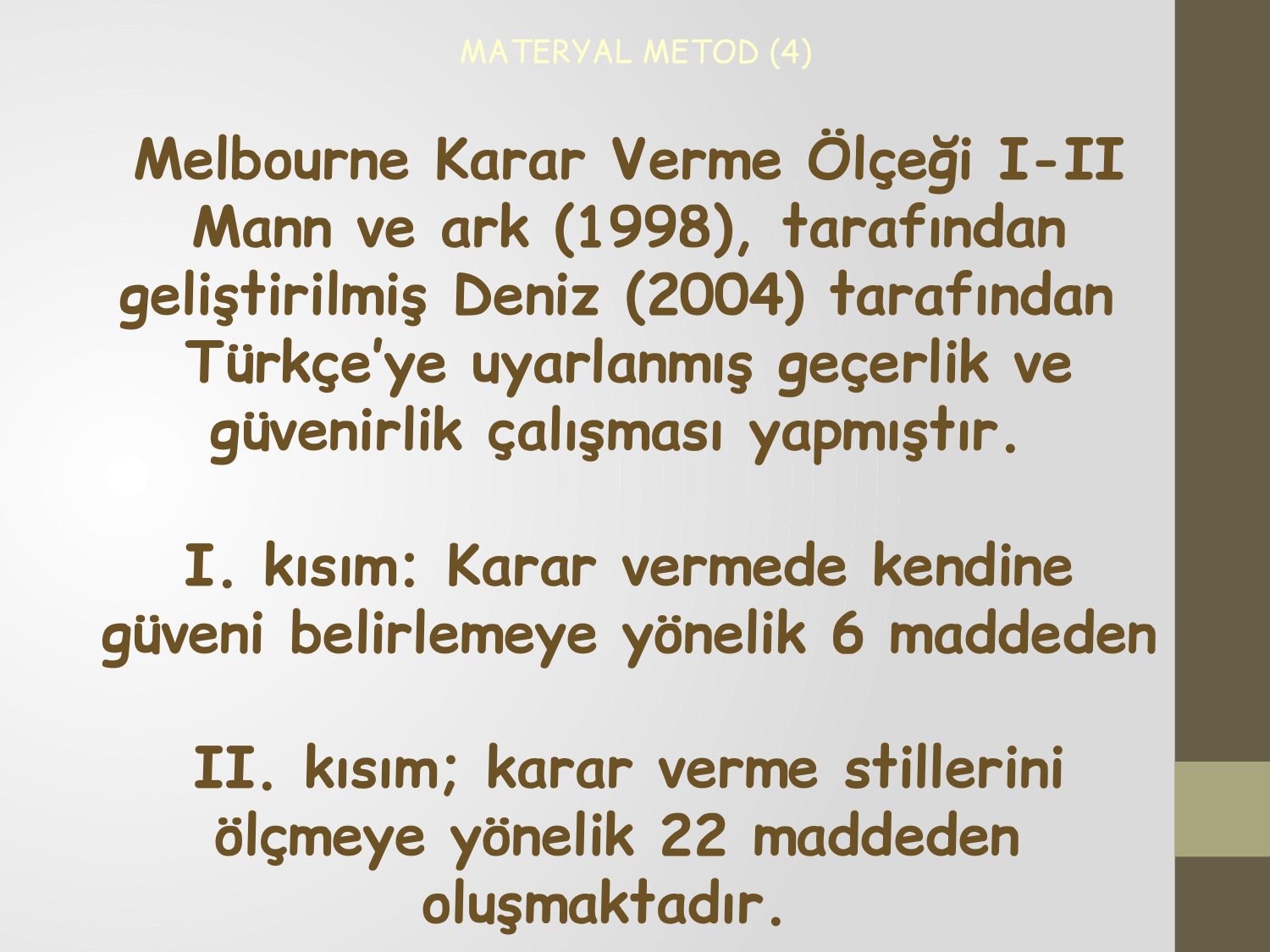

MATERYAL METOD (4)
Melbourne Karar Verme Ölçeği I-II
Mann ve ark (1998), tarafından geliştirilmiş Deniz (2004) tarafından  Türkçe’ye uyarlanmış geçerlik ve güvenirlik çalışması yapmıştır.

I. kısım: Karar vermede kendine güveni belirlemeye yönelik 6 maddeden

II. kısım; karar verme stillerini ölçmeye yönelik 22 maddeden
oluşmaktadır.